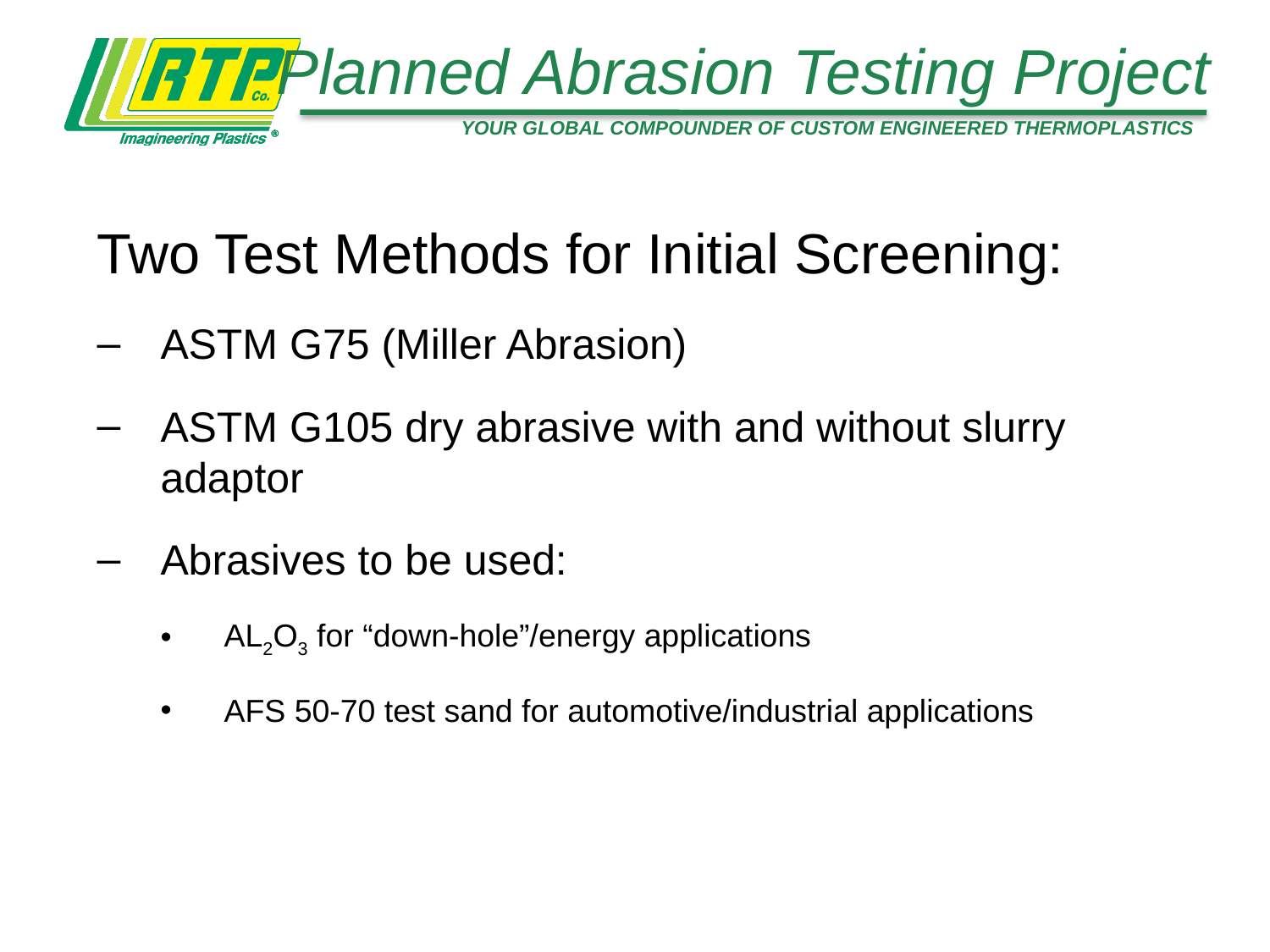

# Planned Abrasion Testing Project
Two Test Methods for Initial Screening:
ASTM G75 (Miller Abrasion)
ASTM G105 dry abrasive with and without slurry adaptor
Abrasives to be used:
AL2O3 for “down-hole”/energy applications
AFS 50-70 test sand for automotive/industrial applications